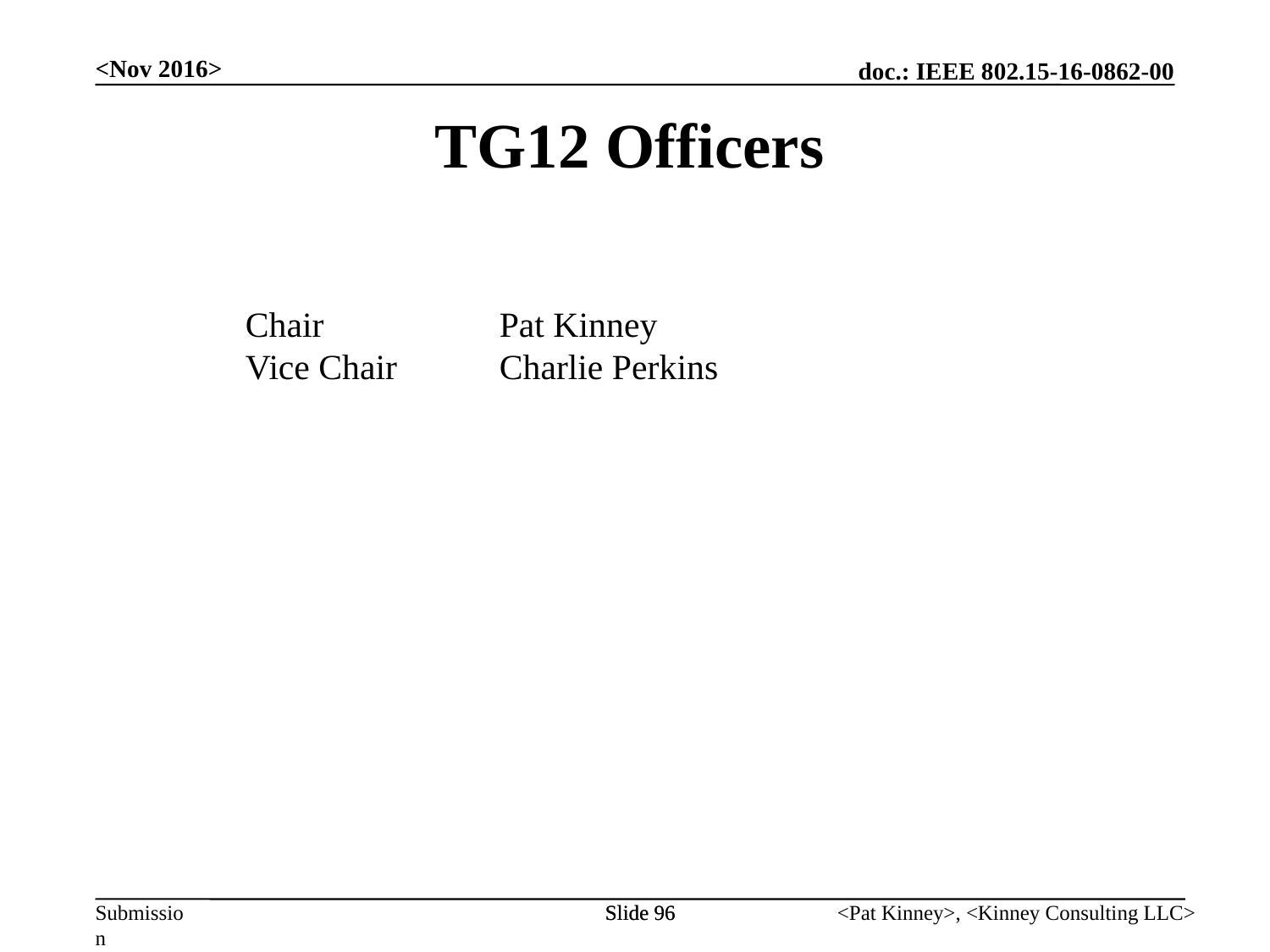

<Nov 2016>
TG12 Officers

Chair		Pat Kinney
Vice Chair	Charlie Perkins
Slide 96
Slide 96
<Pat Kinney>, <Kinney Consulting LLC>